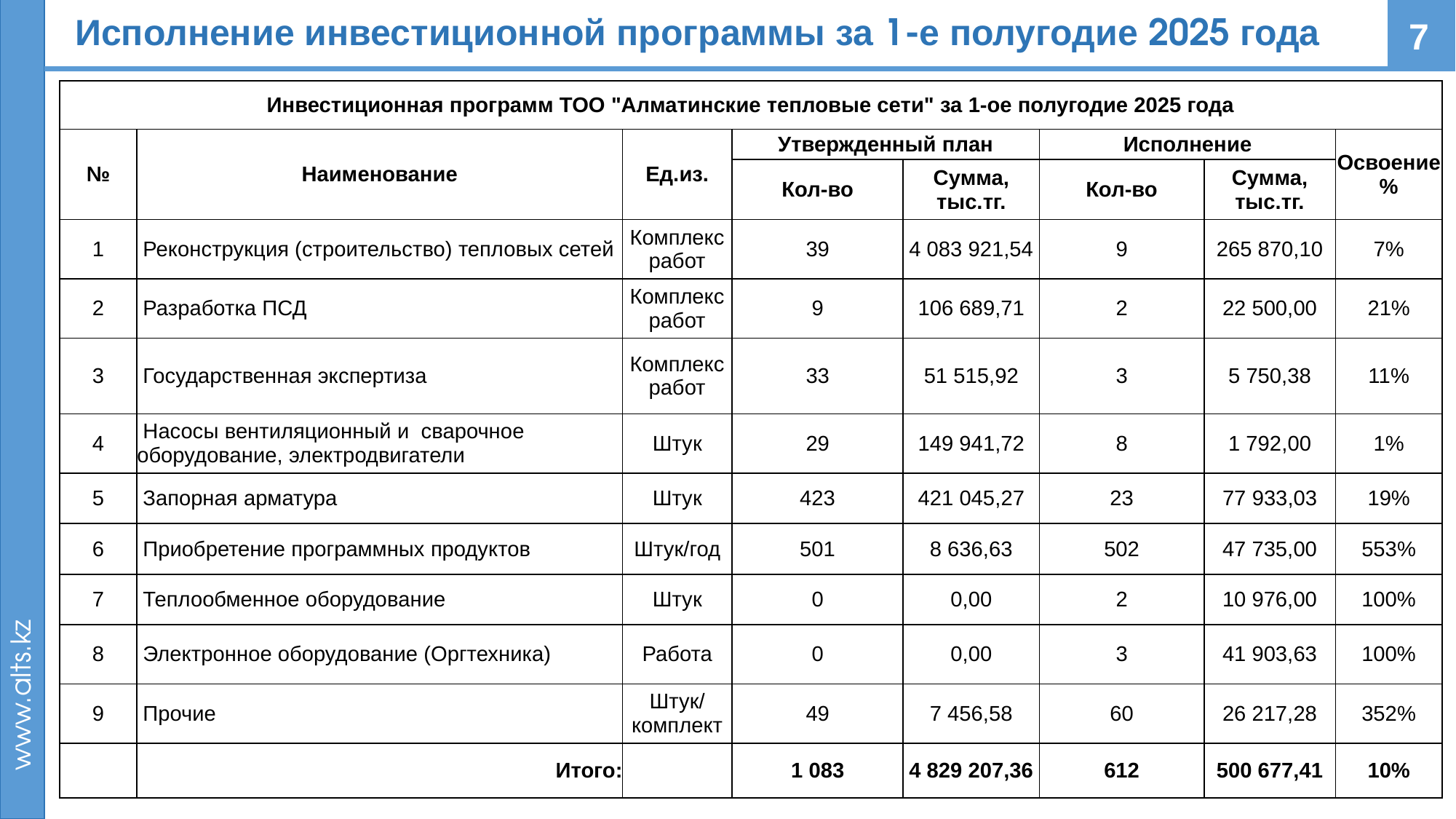

Исполнение инвестиционной программы за 1-е полугодие 2025 года

7
| Инвестиционная программ ТОО "Алматинские тепловые сети" за 1-ое полугодие 2025 года |  |  |  |  |  |  |  |
| --- | --- | --- | --- | --- | --- | --- | --- |
| № | Наименование | Ед.из. | Утвержденный план |  | Исполнение |  | Освоение % |
|  |  |  | Кол-во | Сумма, тыс.тг. | Кол-во | Сумма, тыс.тг. |  |
| 1 | Реконструкция (строительство) тепловых сетей | Комплекс работ | 39 | 4 083 921,54 | 9 | 265 870,10 | 7% |
| 2 | Разработка ПСД | Комплекс работ | 9 | 106 689,71 | 2 | 22 500,00 | 21% |
| 3 | Государственная экспертиза | Комплекс работ | 33 | 51 515,92 | 3 | 5 750,38 | 11% |
| 4 | Насосы вентиляционный и сварочное оборудование, электродвигатели | Штук | 29 | 149 941,72 | 8 | 1 792,00 | 1% |
| 5 | Запорная арматура | Штук | 423 | 421 045,27 | 23 | 77 933,03 | 19% |
| 6 | Приобретение программных продуктов | Штук/год | 501 | 8 636,63 | 502 | 47 735,00 | 553% |
| 7 | Теплообменное оборудование | Штук | 0 | 0,00 | 2 | 10 976,00 | 100% |
| 8 | Электронное оборудование (Оргтехника) | Работа | 0 | 0,00 | 3 | 41 903,63 | 100% |
| 9 | Прочие | Штук/ комплект | 49 | 7 456,58 | 60 | 26 217,28 | 352% |
|  | Итого: |  | 1 083 | 4 829 207,36 | 612 | 500 677,41 | 10% |
www.alts.kz